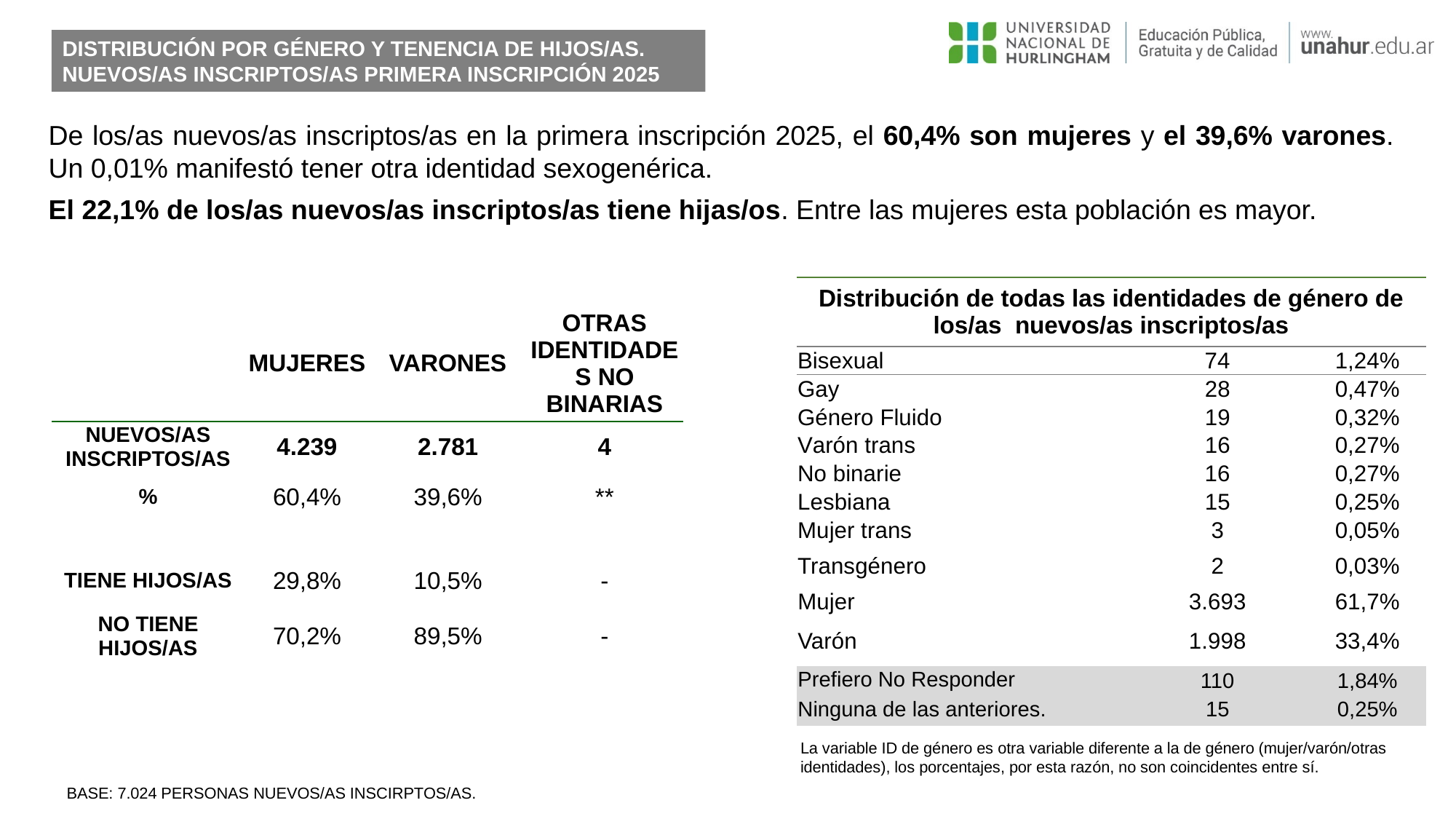

DISTRIBUCIÓN POR GÉNERO Y TENENCIA DE HIJOS/AS. NUEVOS/AS INSCRIPTOS/AS PRIMERA INSCRIPCIÓN 2025
De los/as nuevos/as inscriptos/as en la primera inscripción 2025, el 60,4% son mujeres y el 39,6% varones. Un 0,01% manifestó tener otra identidad sexogenérica.
El 22,1% de los/as nuevos/as inscriptos/as tiene hijas/os. Entre las mujeres esta población es mayor.
| Distribución de todas las identidades de género de los/as nuevos/as inscriptos/as |  |  |
| --- | --- | --- |
| Bisexual | 74 | 1,24% |
| Gay | 28 | 0,47% |
| Género Fluido | 19 | 0,32% |
| Varón trans | 16 | 0,27% |
| No binarie | 16 | 0,27% |
| Lesbiana | 15 | 0,25% |
| Mujer trans | 3 | 0,05% |
| Transgénero | 2 | 0,03% |
| Mujer | 3.693 | 61,7% |
| Varón | 1.998 | 33,4% |
| Prefiero No Responder | 110 | 1,84% |
| Ninguna de las anteriores. | 15 | 0,25% |
|  | MUJERES | VARONES | OTRAS IDENTIDADES NO BINARIAS |
| --- | --- | --- | --- |
| NUEVOS/AS INSCRIPTOS/AS | 4.239 | 2.781 | 4 |
| % | 60,4% | 39,6% | \*\* |
|  |  |  |  |
| TIENE HIJOS/AS | 29,8% | 10,5% | - |
| NO TIENE HIJOS/AS | 70,2% | 89,5% | - |
La variable ID de género es otra variable diferente a la de género (mujer/varón/otras identidades), los porcentajes, por esta razón, no son coincidentes entre sí.
BASE: 7.024 PERSONAS NUEVOS/AS INSCIRPTOS/AS.